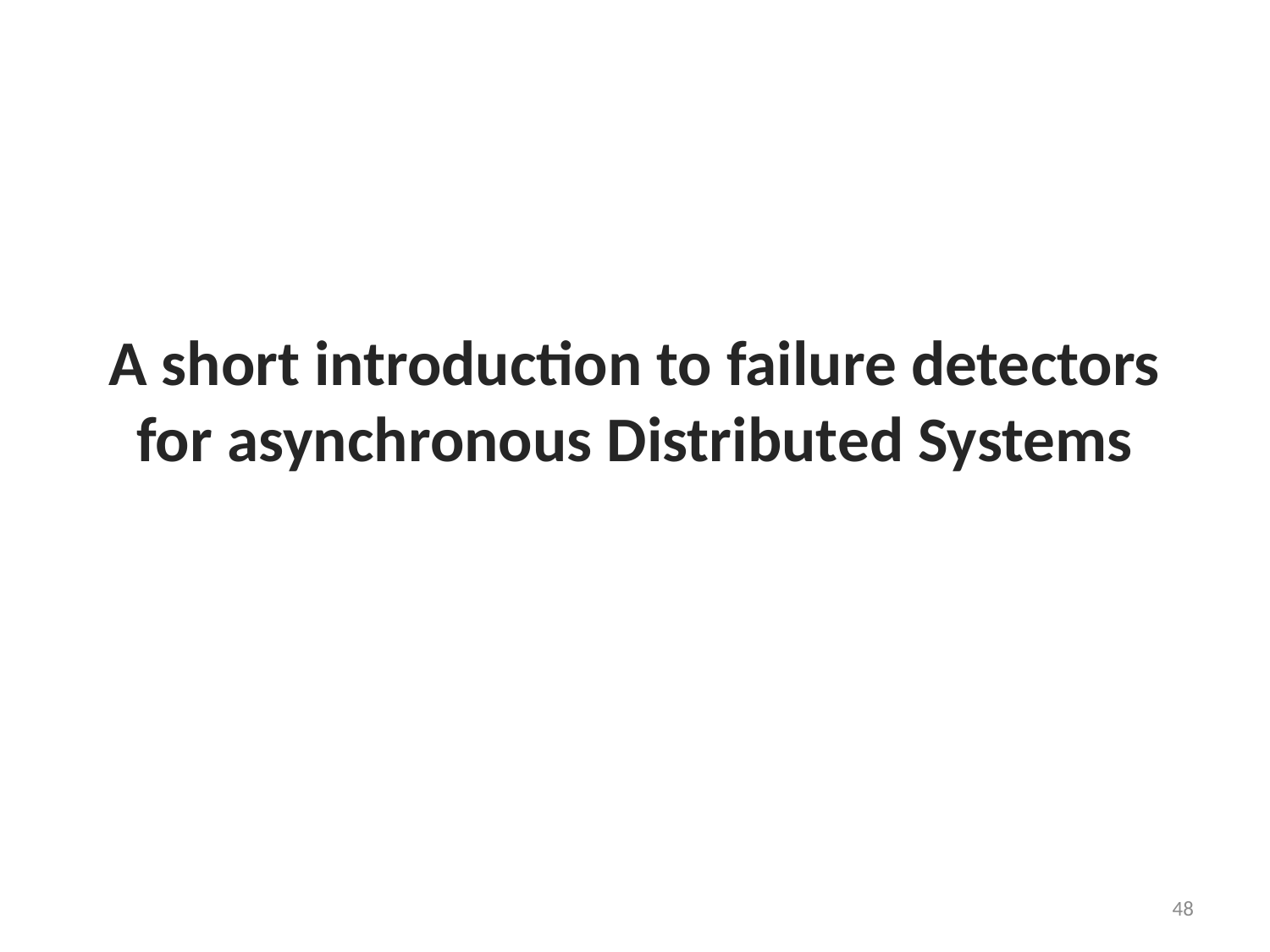

# A short introduction to failure detectors for asynchronous Distributed Systems
48